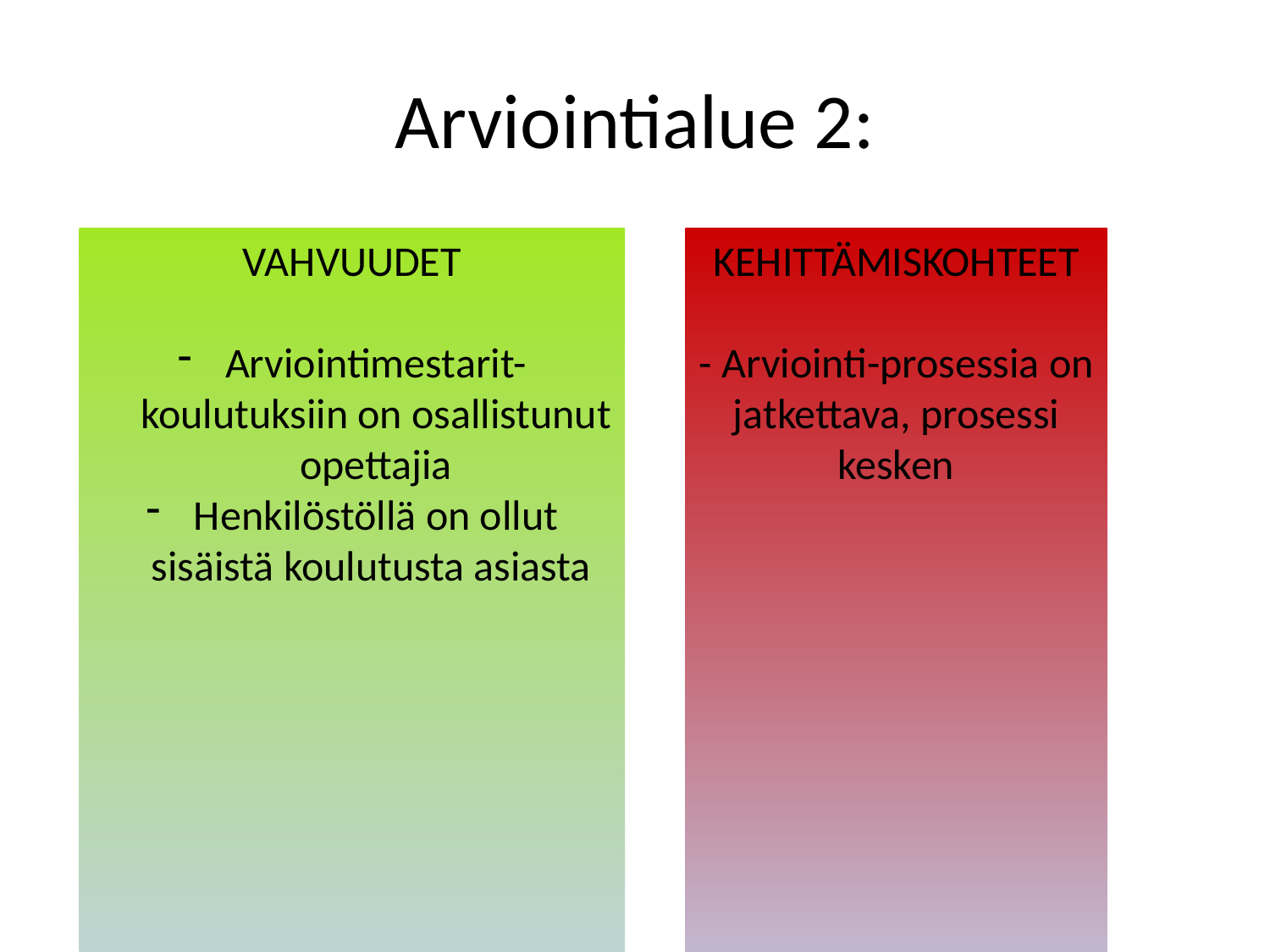

# Arviointialue 2:
VAHVUUDET

Arviointimestarit-koulutuksiin on osallistunut opettajia
Henkilöstöllä on ollut sisäistä koulutusta asiasta

KEHITTÄMISKOHTEET

- Arviointi-prosessia on jatkettava, prosessi kesken